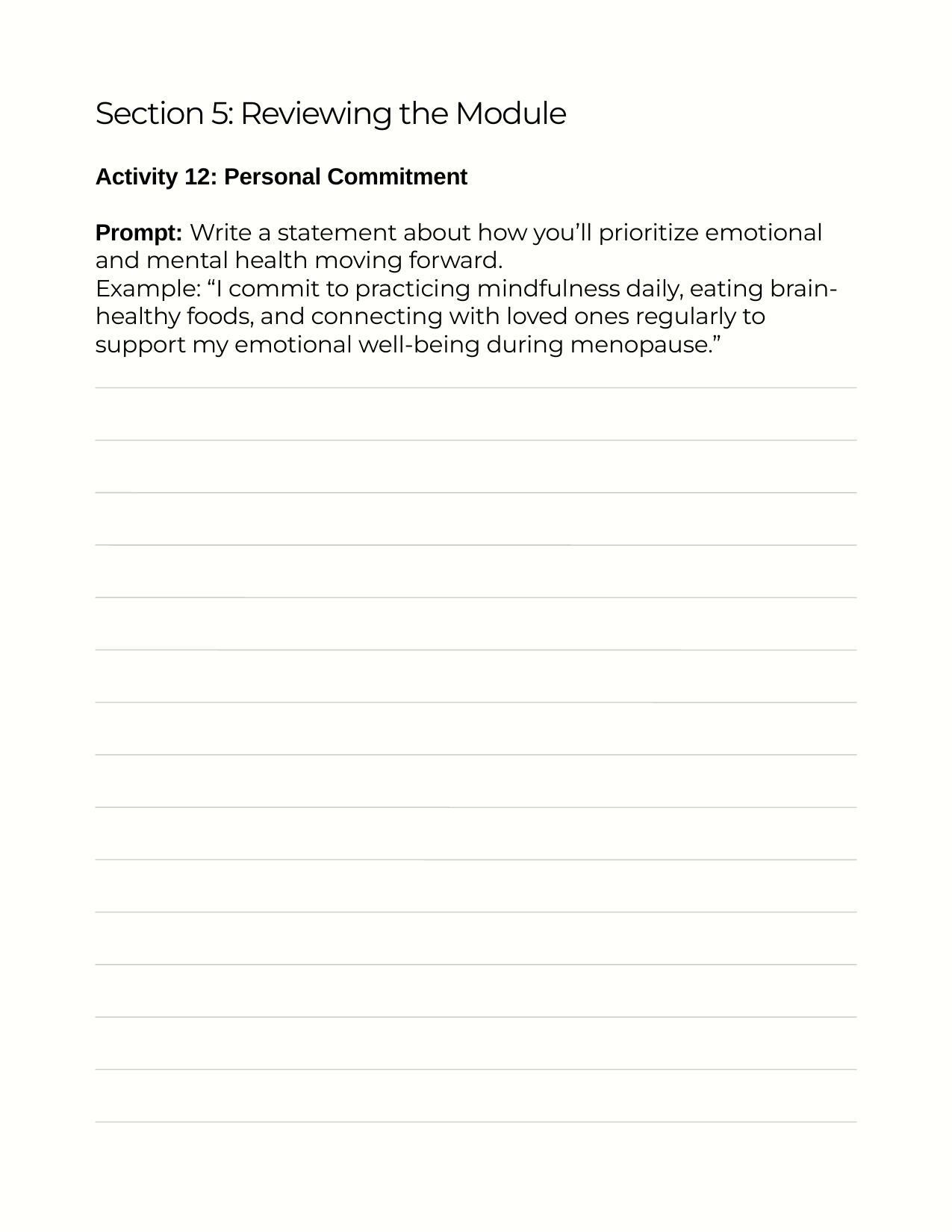

Section 5: Reviewing the Module
Activity 12: Personal Commitment

Prompt: Write a statement about how you’ll prioritize emotional and mental health moving forward.
Example: “I commit to practicing mindfulness daily, eating brain-healthy foods, and connecting with loved ones regularly to support my emotional well-being during menopause.”